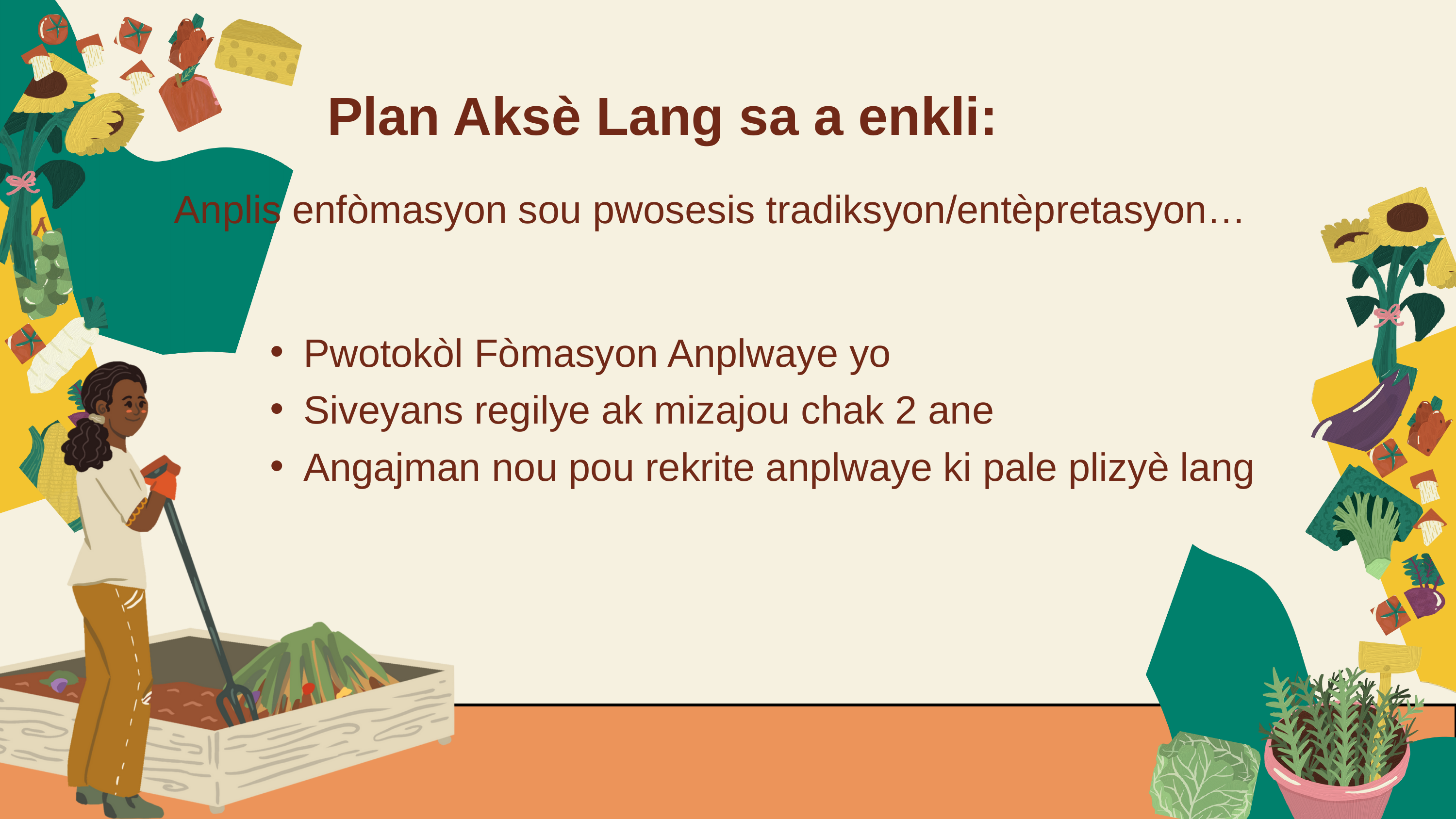

Plan Aksè Lang sa a enkli:
Anplis enfòmasyon sou pwosesis tradiksyon/entèpretasyon…

Pwotokòl Fòmasyon Anplwaye yo
Siveyans regilye ak mizajou chak 2 ane
Angajman nou pou rekrite anplwaye ki pale plizyè lang